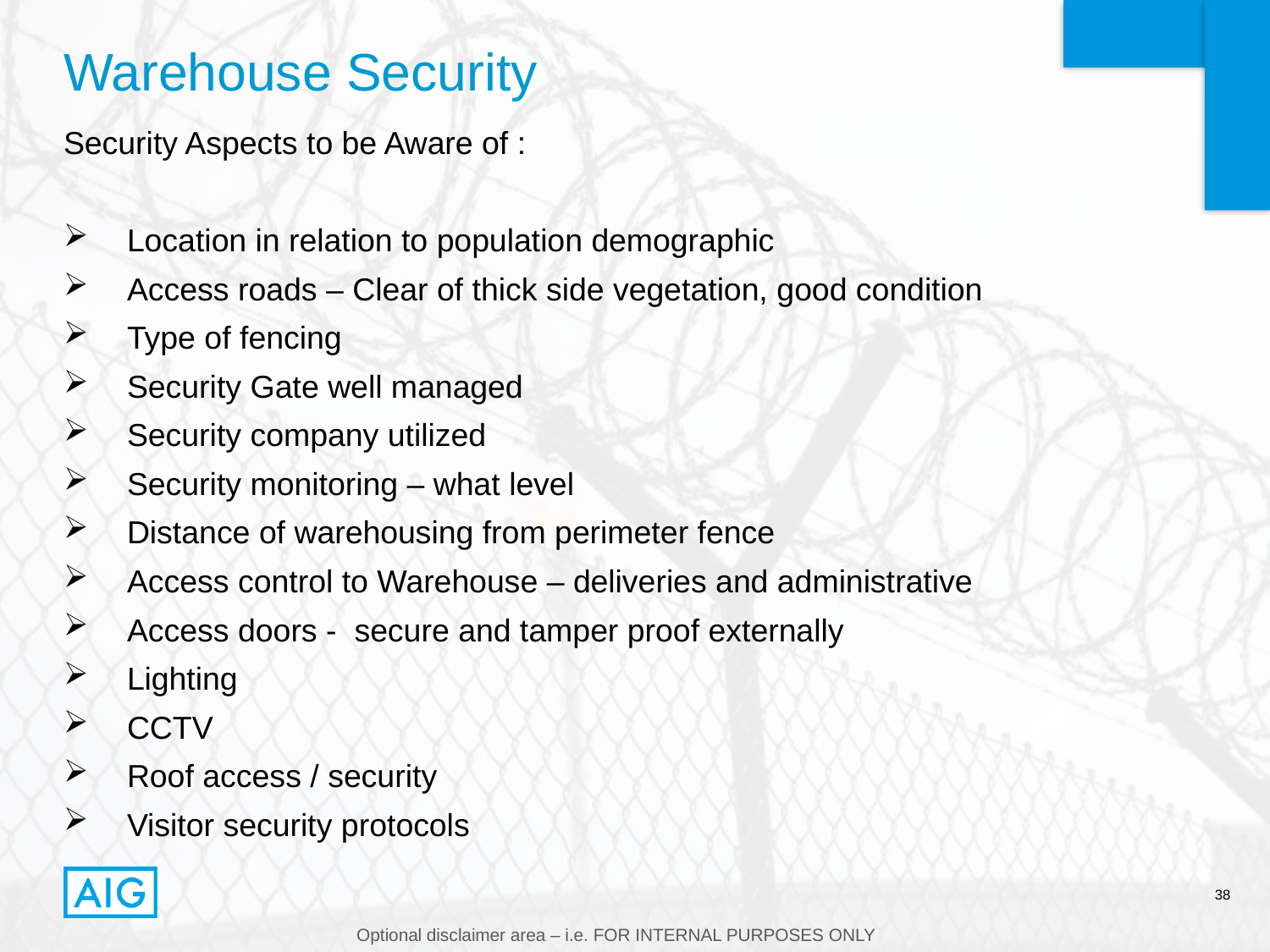

# Warehouse Security
Security Aspects to be Aware of :

Location in relation to population demographic
Access roads – Clear of thick side vegetation, good condition
Type of fencing
Security Gate well managed
Security company utilized
Security monitoring – what level
Distance of warehousing from perimeter fence
Access control to Warehouse – deliveries and administrative
Access doors -  secure and tamper proof externally
Lighting
CCTV
Roof access / security
Visitor security protocols